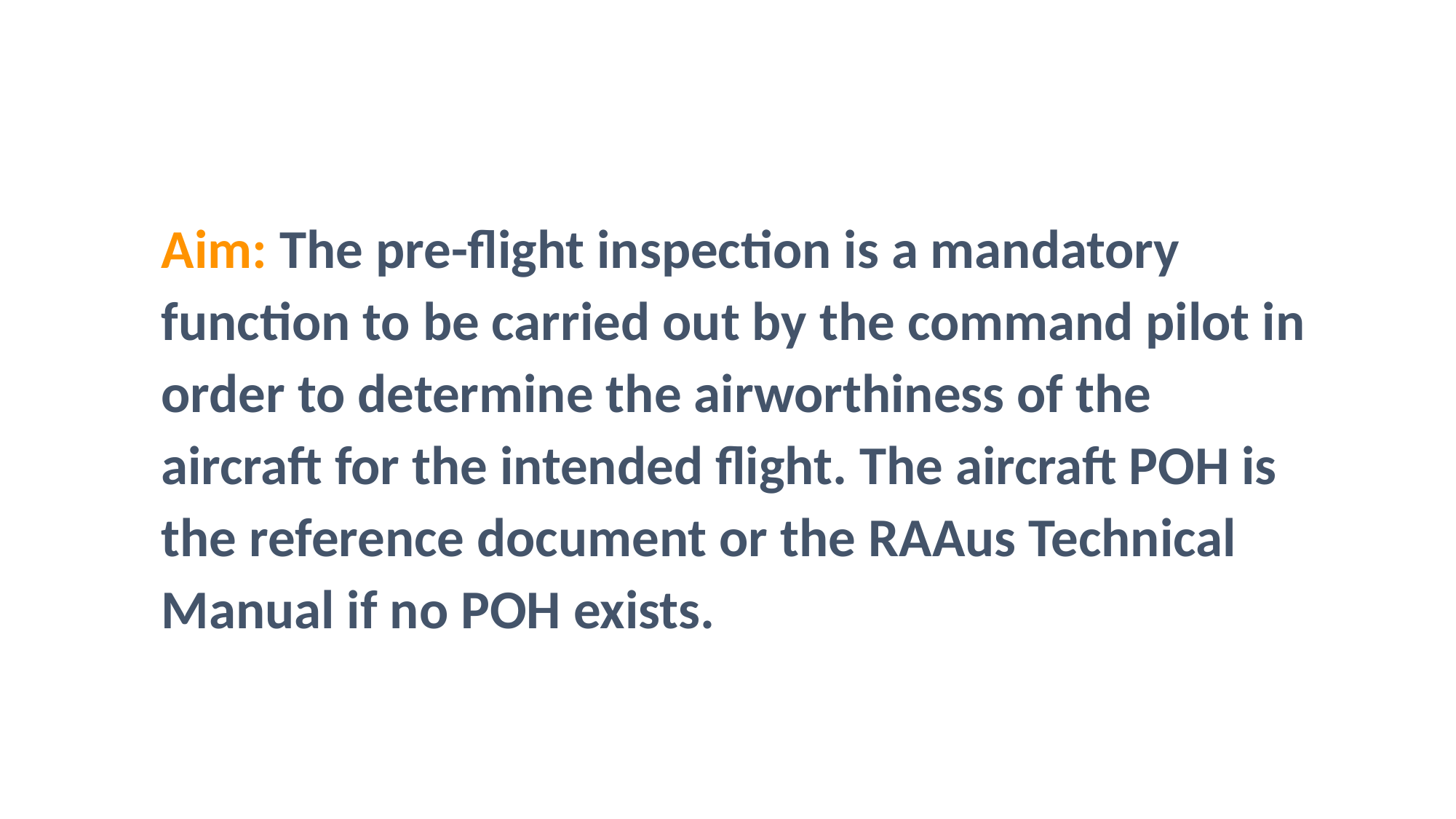

Aim: The pre-flight inspection is a mandatory function to be carried out by the command pilot in order to determine the airworthiness of the aircraft for the intended flight. The aircraft POH is the reference document or the RAAus Technical Manual if no POH exists.